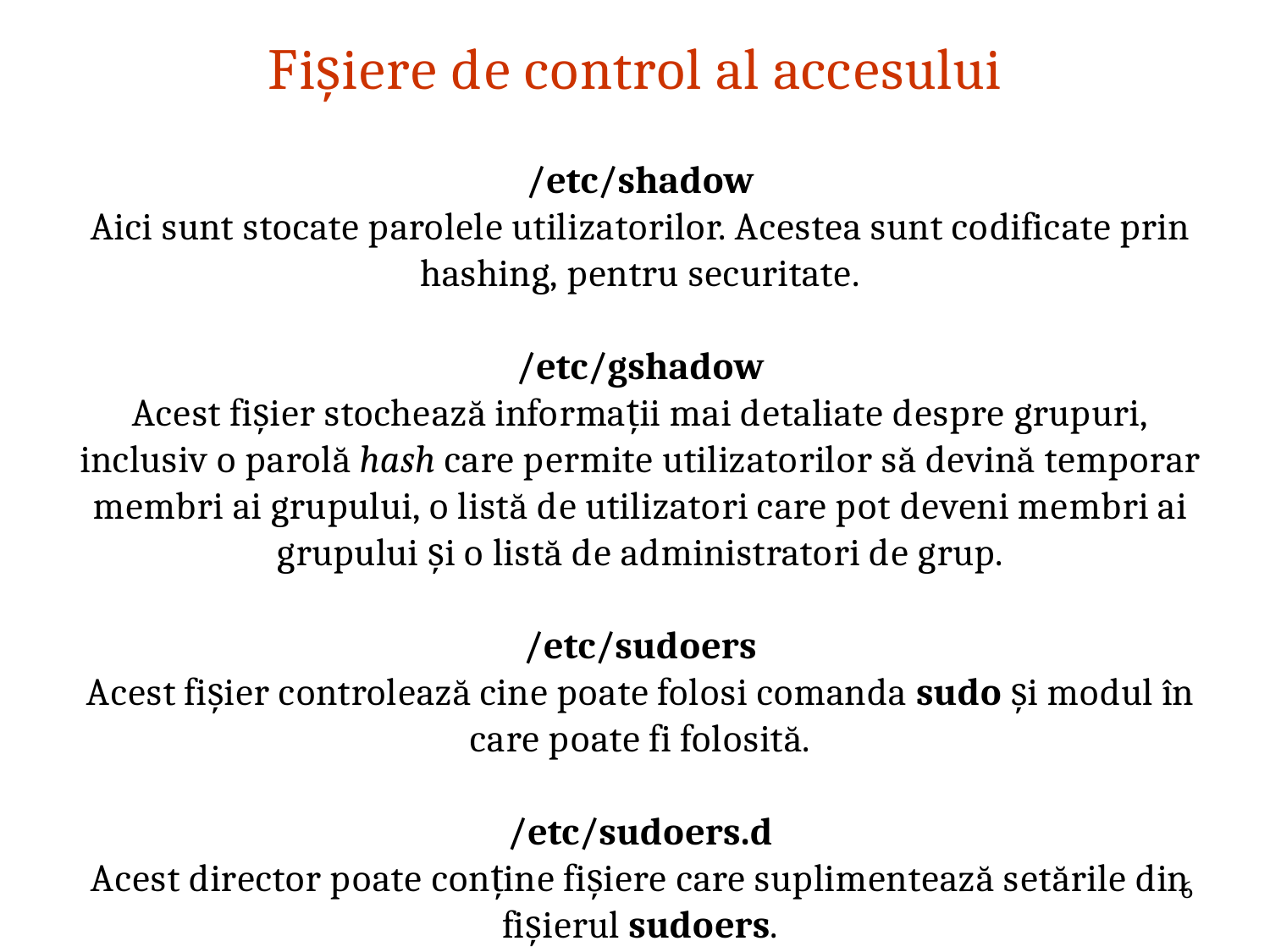

# Fișiere de control al accesului
/etc/shadow
Aici sunt stocate parolele utilizatorilor. Acestea sunt codificate prin hashing, pentru securitate.

/etc/gshadow
Acest fișier stochează informații mai detaliate despre grupuri, inclusiv o parolă hash care permite utilizatorilor să devină temporar membri ai grupului, o listă de utilizatori care pot deveni membri ai grupului și o listă de administratori de grup.

/etc/sudoers
Acest fișier controlează cine poate folosi comanda sudo și modul în care poate fi folosită.

/etc/sudoers.d
Acest director poate conține fișiere care suplimentează setările din fișierul sudoers.

6